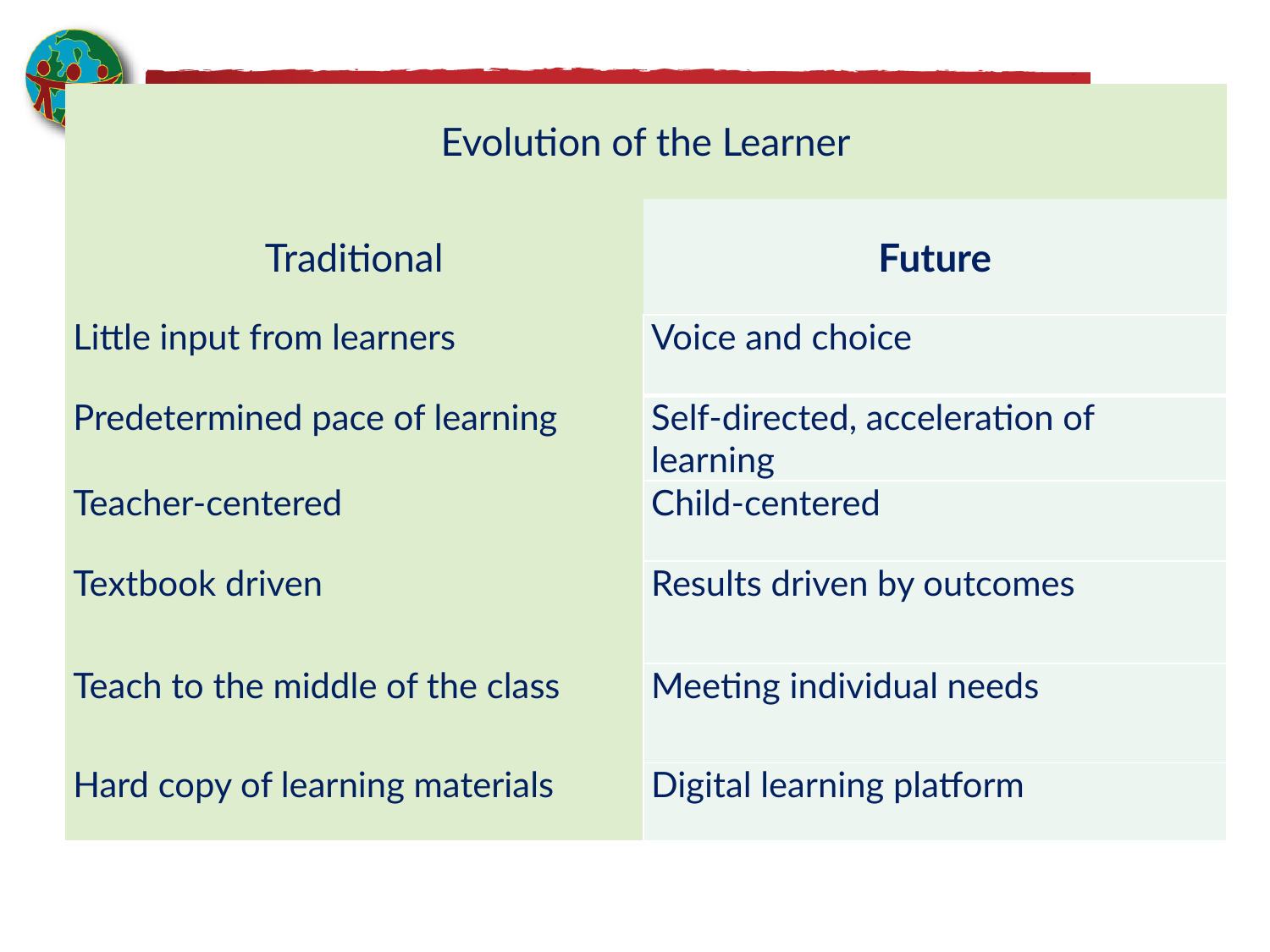

| Evolution of the Learner |  |
| --- | --- |
| Traditional | Future |
| Little input from learners | Voice and choice |
| Predetermined pace of learning | Self-directed, acceleration of learning |
| Teacher-centered | Child-centered |
| Textbook driven | Results driven by outcomes |
| Teach to the middle of the class | Meeting individual needs |
| Hard copy of learning materials | Digital learning platform |
#